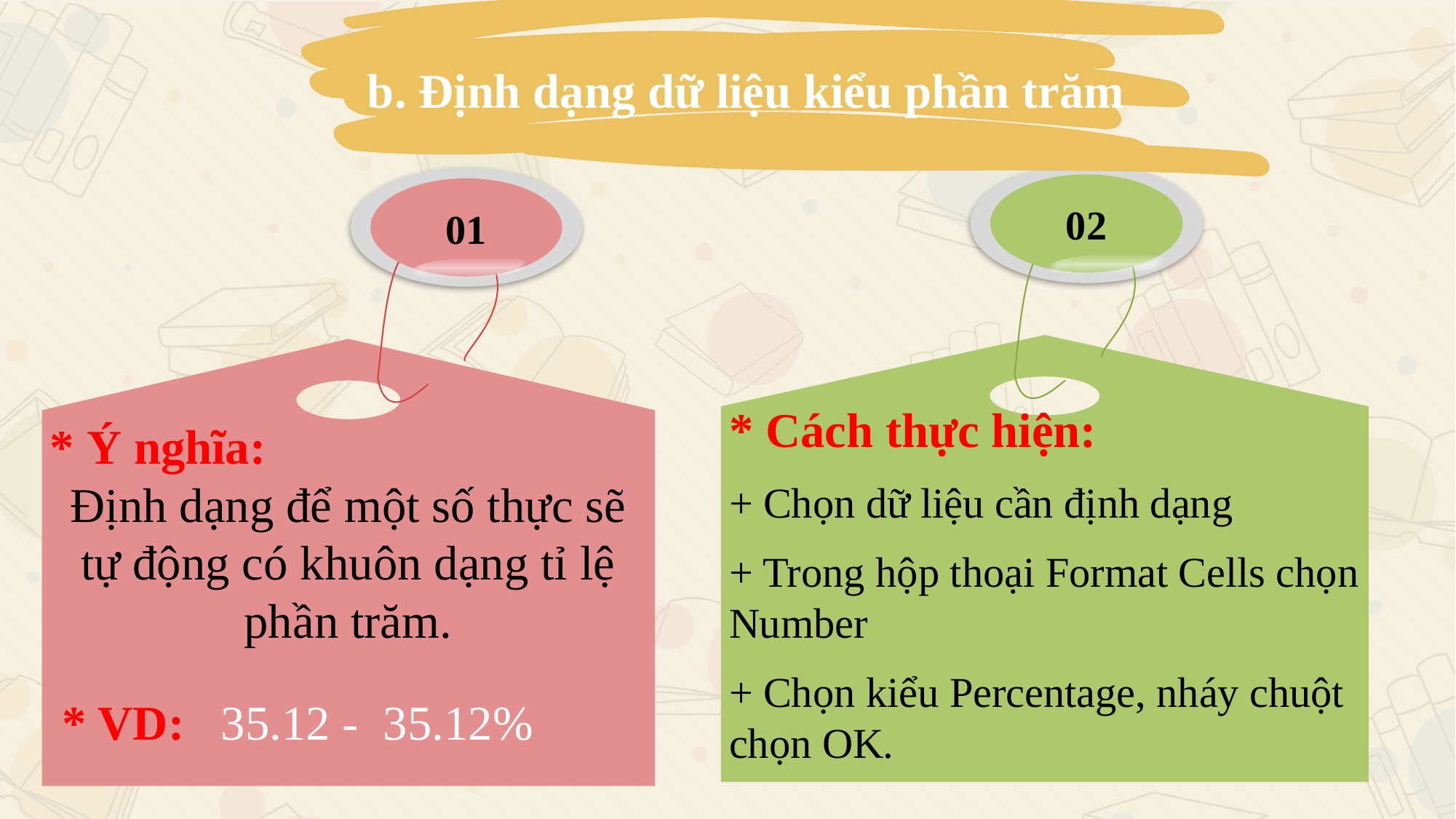

b. Định dạng dữ liệu kiểu phần trăm

02

* Cách thực hiện:
+ Chọn dữ liệu cần định dạng
+ Trong hộp thoại Format Cells chọn Number
+ Chọn kiểu Percentage, nháy chuột chọn OK.

01

* Ý nghĩa:
Định dạng để một số thực sẽ tự động có khuôn dạng tỉ lệ phần trăm.

 * VD:   35.12 -  35.12%